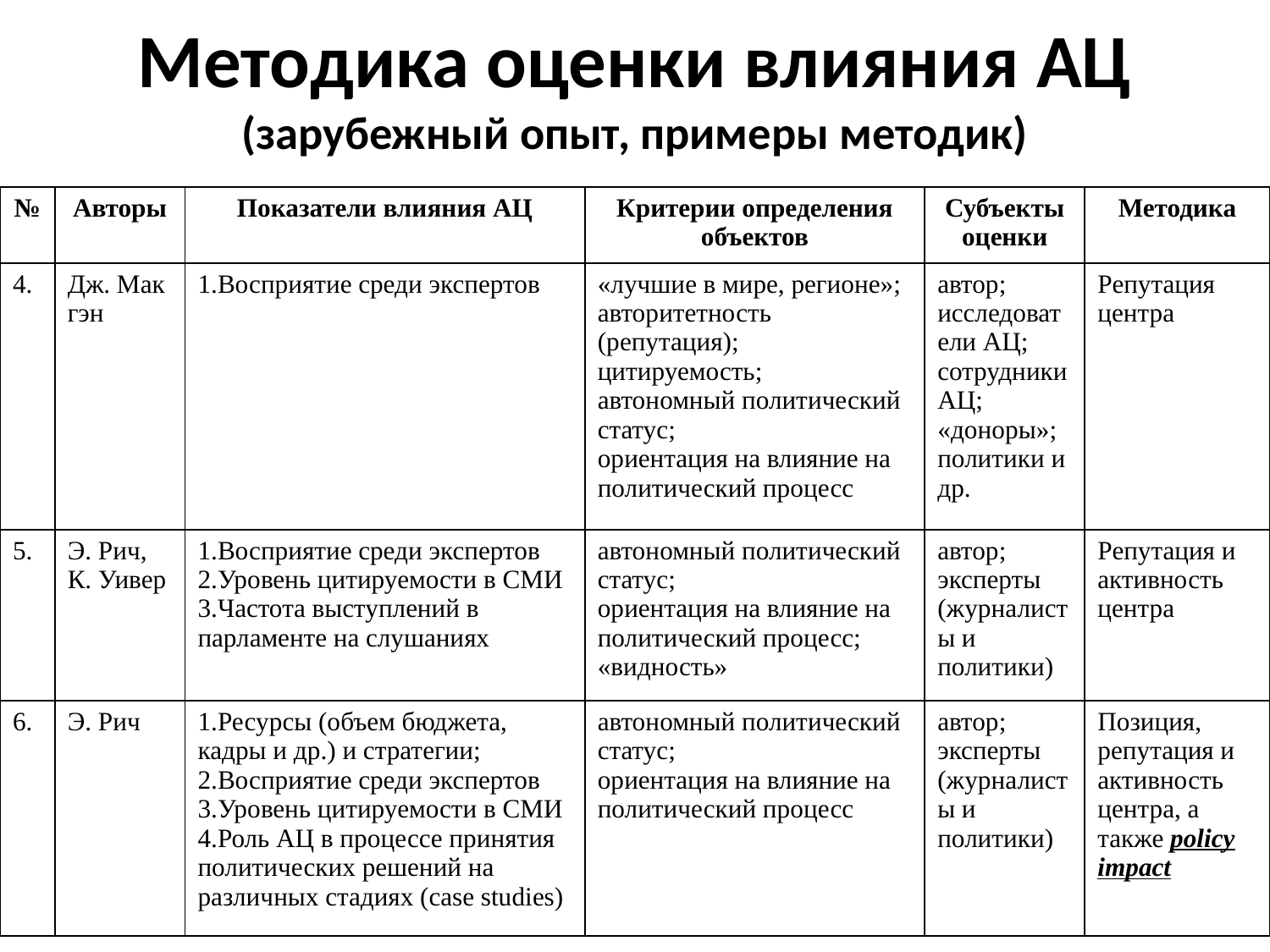

# Методика оценки влияния АЦ (зарубежный опыт, примеры методик)
| № | Авторы | Показатели влияния АЦ | Критерии определения объектов | Субъекты оценки | Методика |
| --- | --- | --- | --- | --- | --- |
| 4. | Дж. Макгэн | 1.Восприятие среди экспертов | «лучшие в мире, регионе»; авторитетность (репутация); цитируемость; автономный политический статус; ориентация на влияние на политический процесс | автор; исследователи АЦ; сотрудники АЦ; «доноры»; политики и др. | Репутация центра |
| 5. | Э. Рич, К. Уивер | 1.Восприятие среди экспертов 2.Уровень цитируемости в СМИ 3.Частота выступлений в парламенте на слушаниях | автономный политический статус; ориентация на влияние на политический процесс; «видность» | автор; эксперты (журналисты и политики) | Репутация и активность центра |
| 6. | Э. Рич | 1.Ресурсы (объем бюджета, кадры и др.) и стратегии; 2.Восприятие среди экспертов 3.Уровень цитируемости в СМИ 4.Роль АЦ в процессе принятия политических решений на различных стадиях (case studies) | автономный политический статус; ориентация на влияние на политический процесс | автор; эксперты (журналисты и политики) | Позиция, репутация и активность центра, а также policy impact |